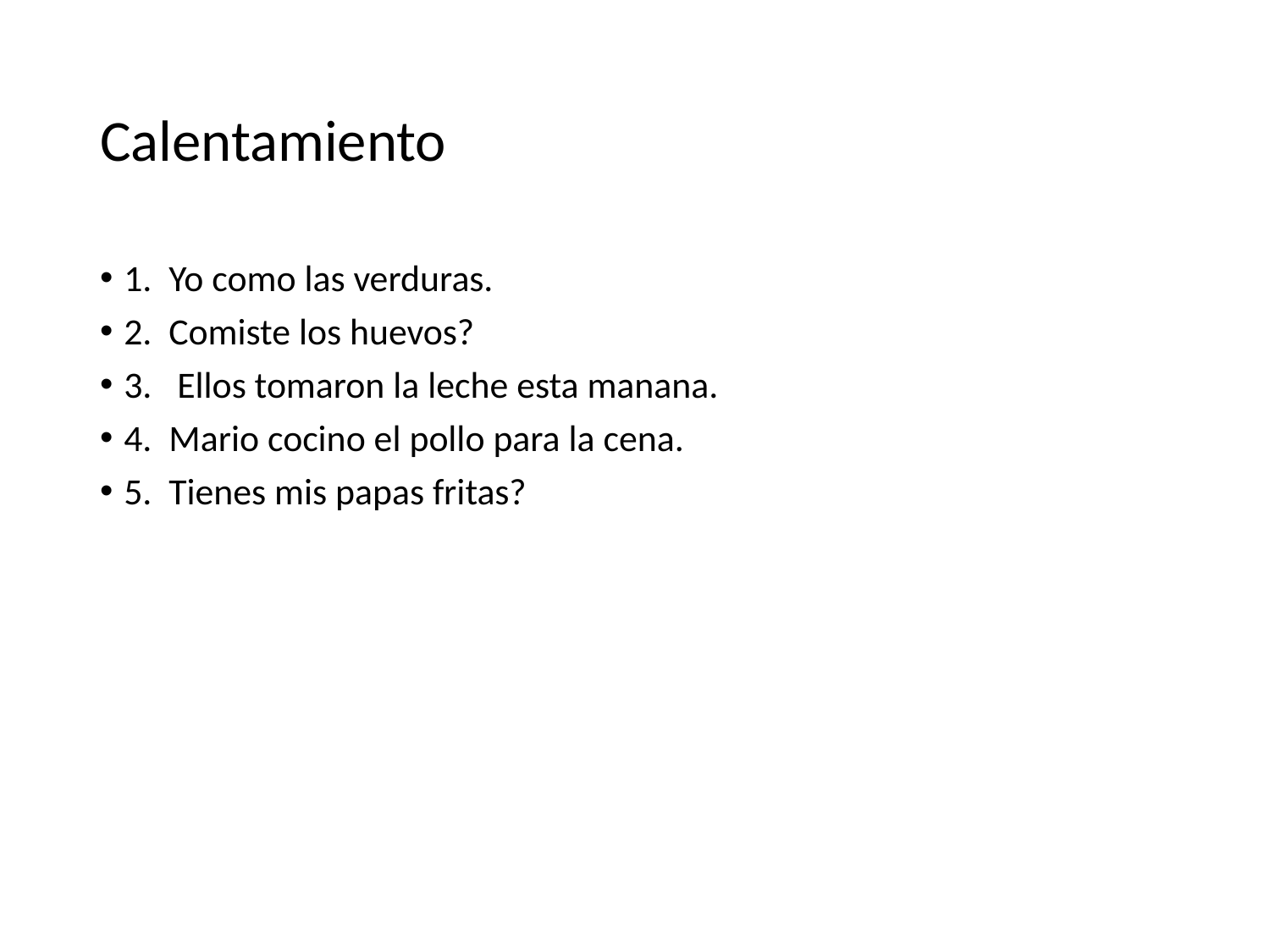

# Calentamiento
1.  Yo como las verduras.
2.  Comiste los huevos?
3.   Ellos tomaron la leche esta manana.
4.  Mario cocino el pollo para la cena.
5.  Tienes mis papas fritas?